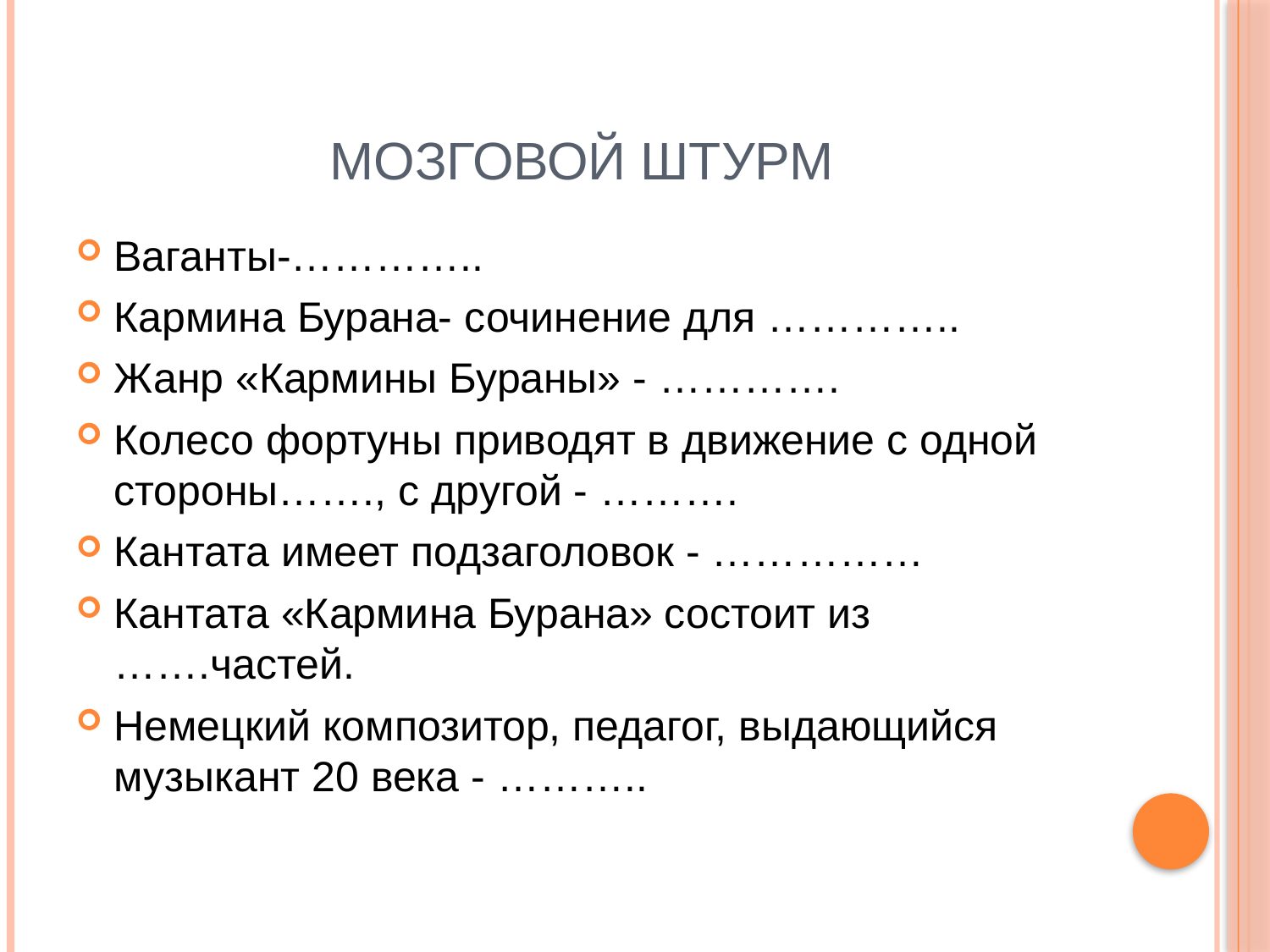

# Мозговой штурм
Ваганты-…………..
Кармина Бурана- сочинение для …………..
Жанр «Кармины Бураны» - ………….
Колесо фортуны приводят в движение с одной стороны……., с другой - ……….
Кантата имеет подзаголовок - ……………
Кантата «Кармина Бурана» состоит из …….частей.
Немецкий композитор, педагог, выдающийся музыкант 20 века - ………..